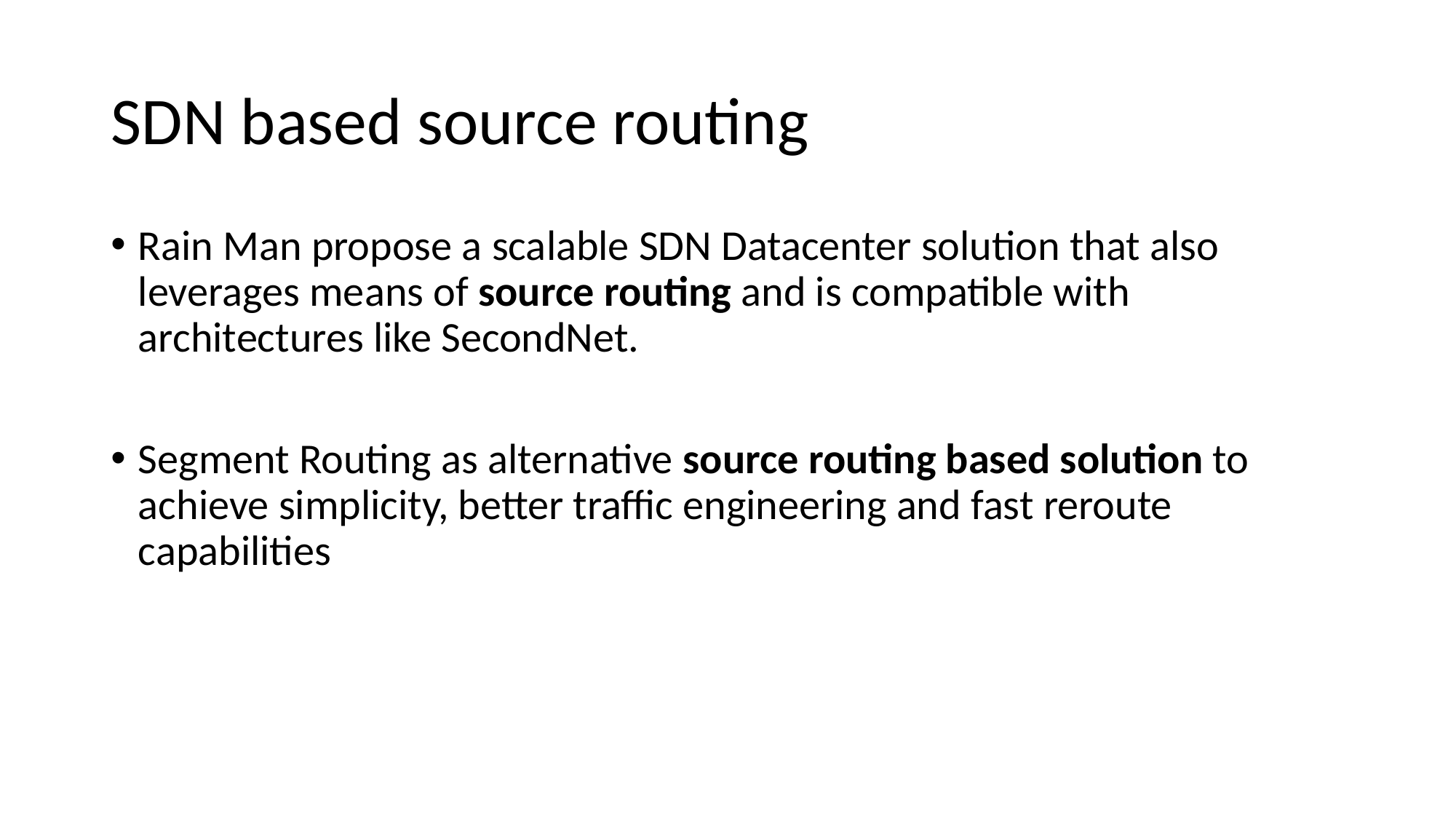

# SDN based source routing
Rain Man propose a scalable SDN Datacenter solution that also leverages means of source routing and is compatible with architectures like SecondNet.

Segment Routing as alternative source routing based solution to achieve simplicity, better traffic engineering and fast reroute capabilities